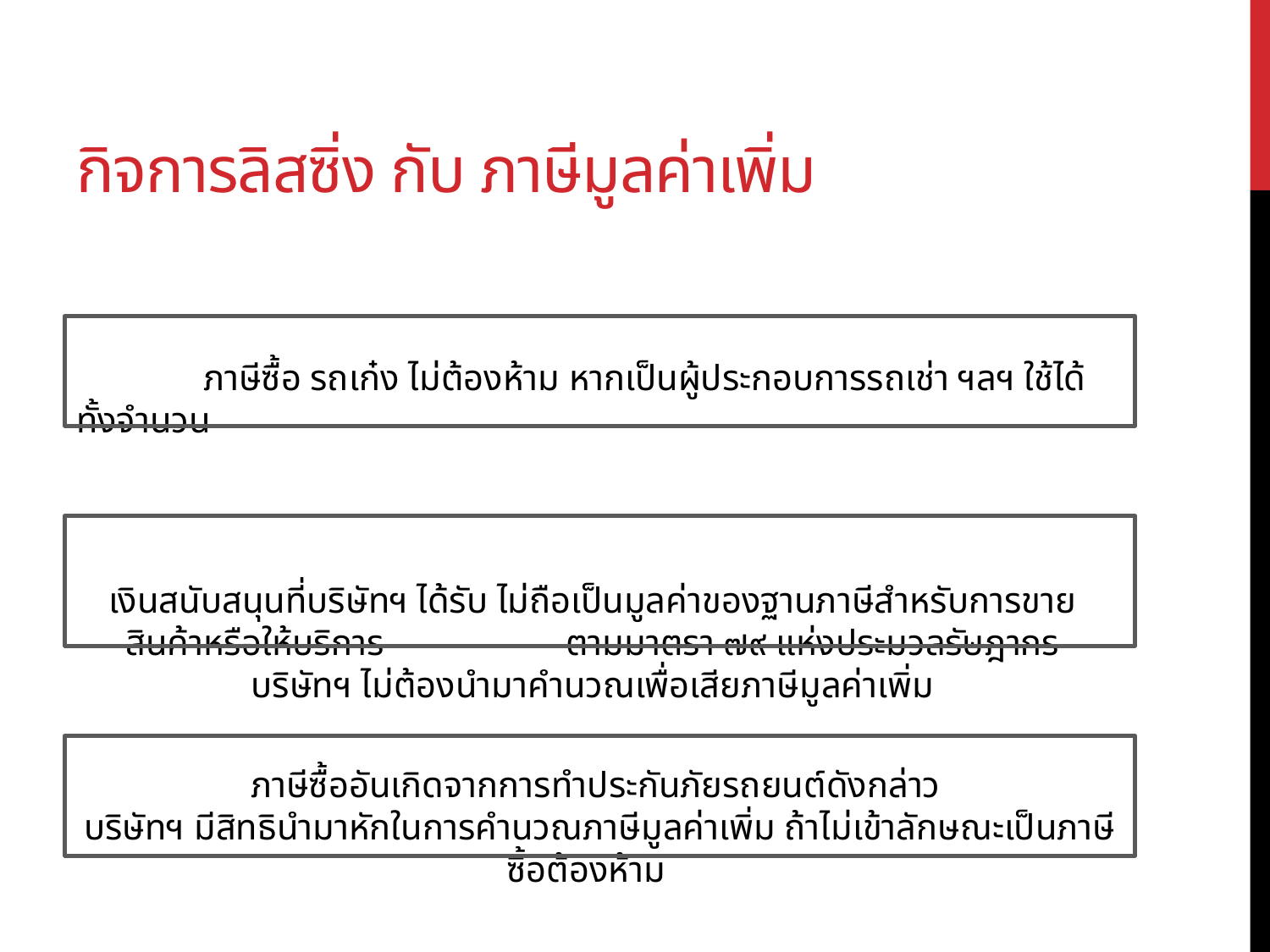

# กิจการลิสซิ่ง กับ ภาษีมูลค่าเพิ่ม

	ภาษีซื้อ รถเก๋ง ไม่ต้องห้าม หากเป็นผู้ประกอบการรถเช่า ฯลฯ ใช้ได้ทั้งจำนวน

เงินสนับสนุนที่บริษัทฯ ได้รับ ไม่ถือเป็นมูลค่าของฐานภาษีสำหรับการขายสินค้าหรือให้บริการ                    ตามมาตรา ๗๙ แห่งประมวลรัษฎากร บริษัทฯ ไม่ต้องนำมาคำนวณเพื่อเสียภาษีมูลค่าเพิ่ม

ภาษีซื้ออันเกิดจากการทำประกันภัยรถยนต์ดังกล่าว
บริษัทฯ มีสิทธินำมาหักในการคำนวณภาษีมูลค่าเพิ่ม ถ้าไม่เข้าลักษณะเป็นภาษีซื้อต้องห้าม